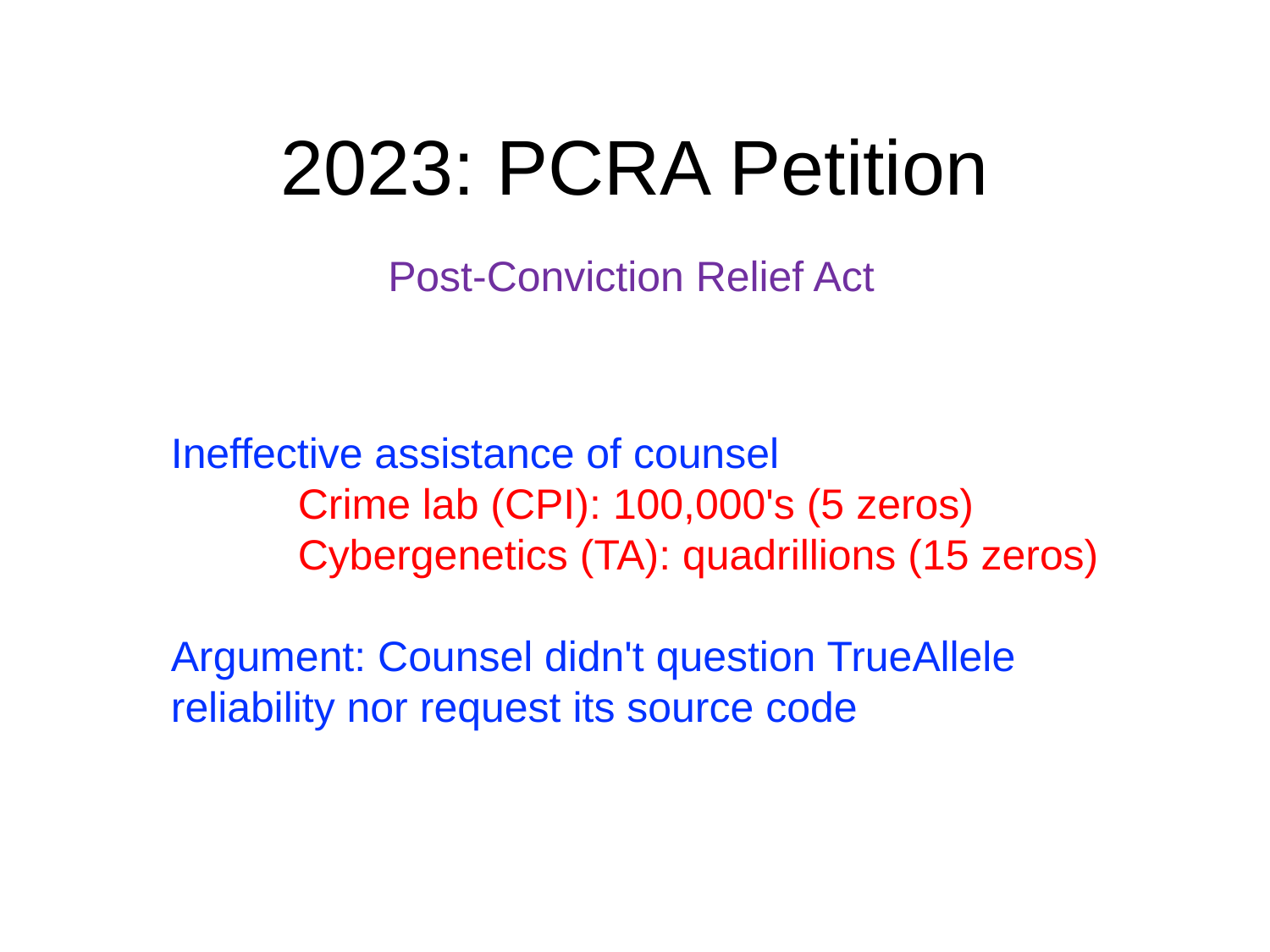

# 2023: PCRA Petition
Post-Conviction Relief Act
Ineffective assistance of counsel
	Crime lab (CPI): 100,000's (5 zeros)
	Cybergenetics (TA): quadrillions (15 zeros)

Argument: Counsel didn't question TrueAllele reliability nor request its source code